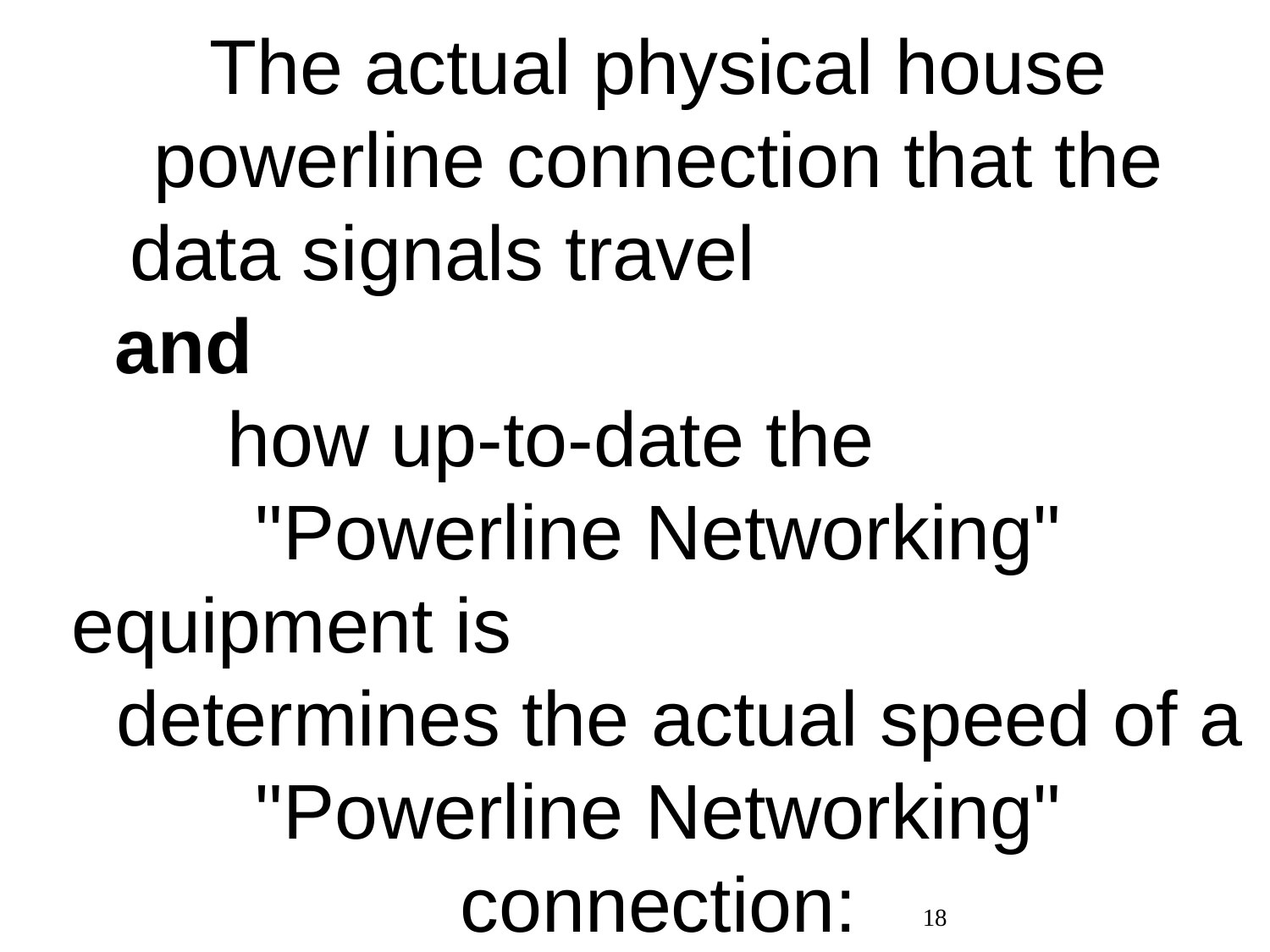

The actual physical house powerline connection that the data signals travel                     and                                             how up-to-date the           "Powerline Networking" equipment is                                     determines the actual speed of a "Powerline Networking" connection:
18